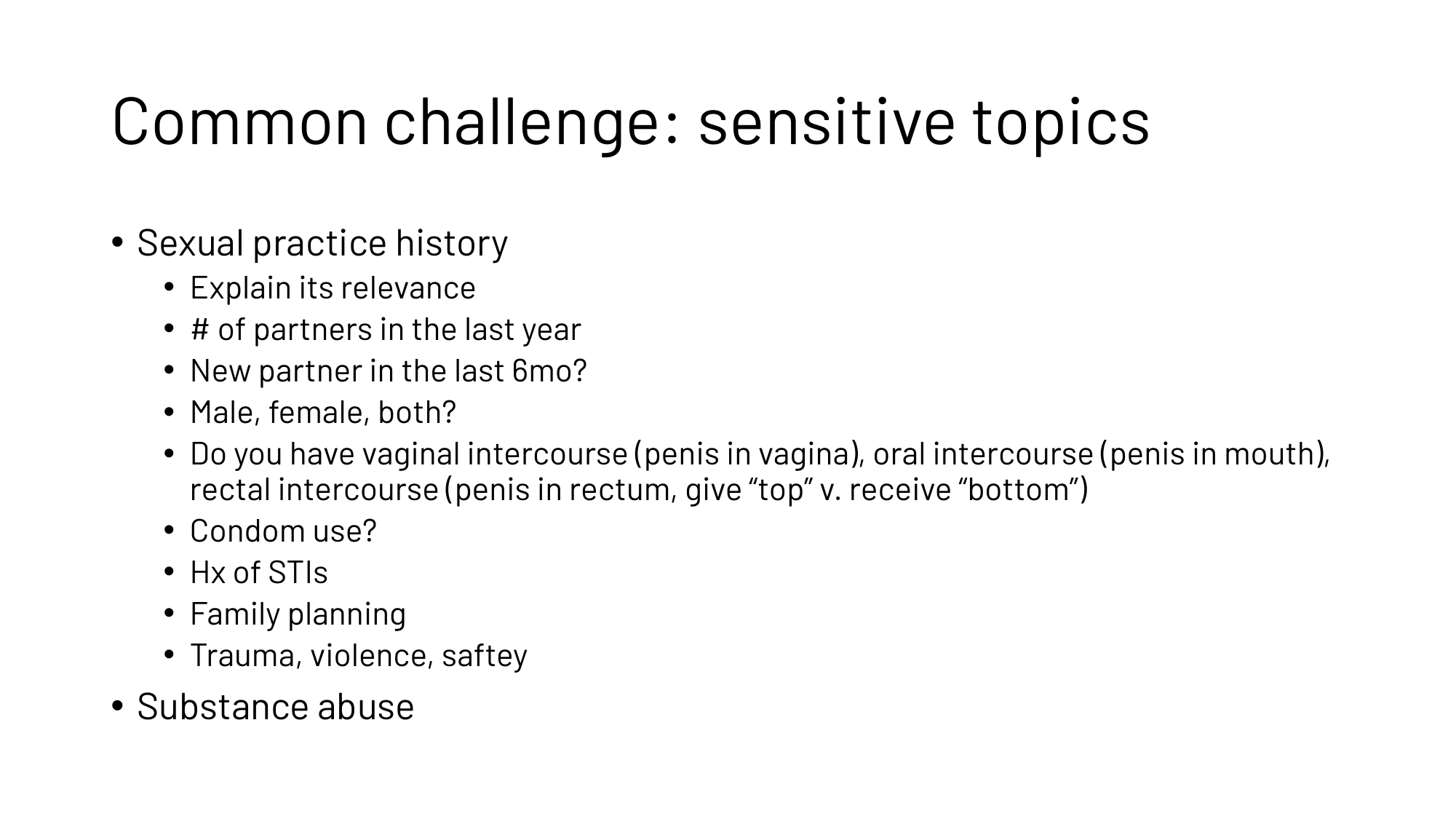

# Common challenge: sensitive topics
Sexual practice history
Explain its relevance
# of partners in the last year
New partner in the last 6mo?
Male, female, both?
Do you have vaginal intercourse (penis in vagina), oral intercourse (penis in mouth), rectal intercourse (penis in rectum, give “top” v. receive “bottom”)
Condom use?
Hx of STIs
Family planning
Trauma, violence, saftey
Substance abuse